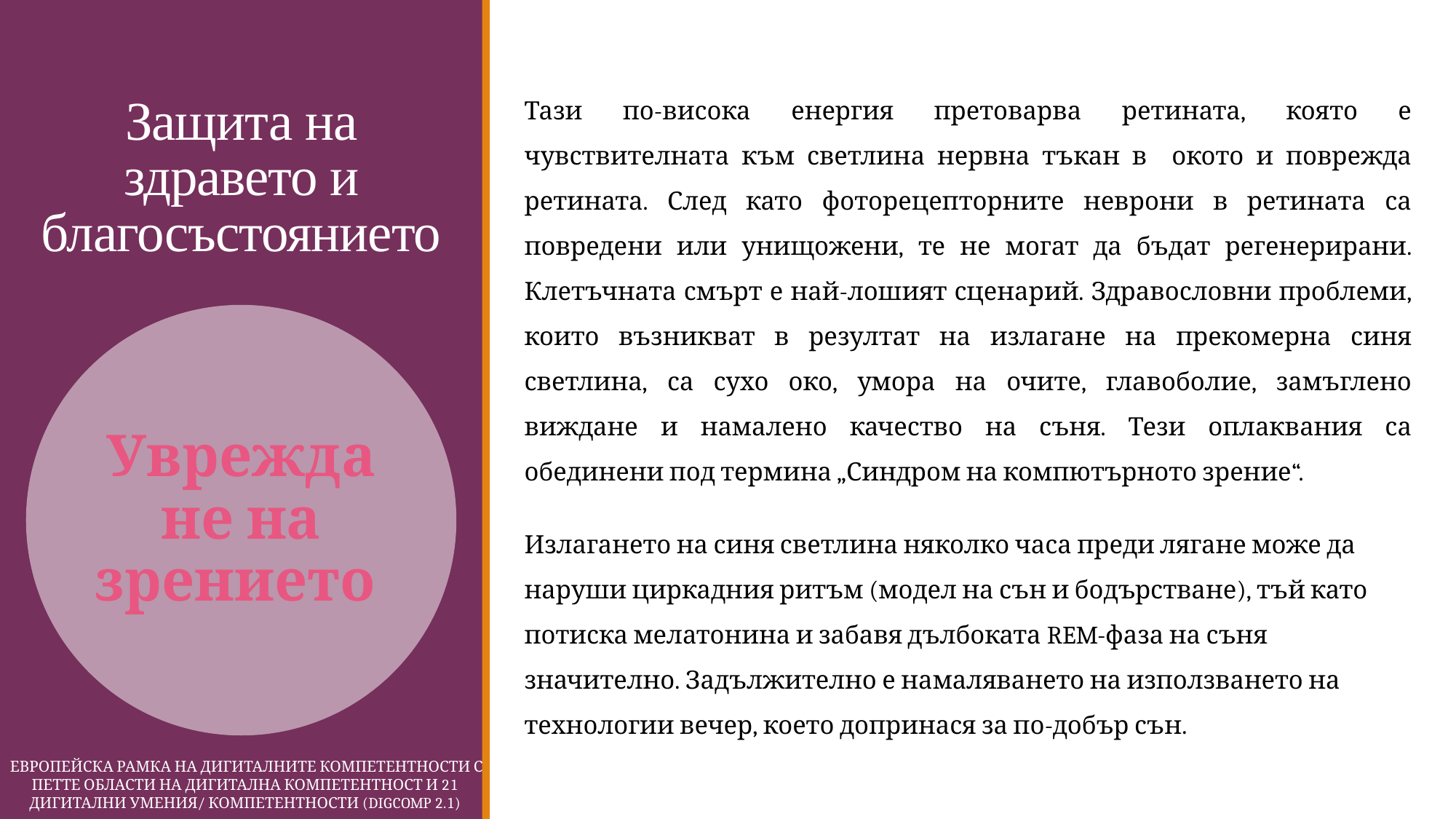

# Защита на здравето и благосъстоянието
Тази по-висока енергия претоварва ретината, която е чувствителната към светлина нервна тъкан в  окото и поврежда ретината. След като фоторецепторните неврони в ретината са повредени или унищожени, те не могат да бъдат регенерирани. Клетъчната смърт е най-лошият сценарий. Здравословни проблеми, които възникват в резултат на излагане на прекомерна синя светлина, са сухо око, умора на очите, главоболие, замъглено виждане и намалено качество на съня. Тези оплаквания са обединени под термина „Синдром на компютърното зрение“.
Излагането на синя светлина няколко часа преди лягане може да наруши циркадния ритъм (модел на сън и бодърстване), тъй като потиска мелатонина и забавя дълбоката REM-фаза на съня значително. Задължително е намаляването на използването на технологии вечер, което допринася за по-добър сън.
Увреждане на зрението
 Европейска Рамка на дигиталните компетентности с петте области на дигитална компетентност и 21 дигитални умения/ компетентности (DigComp 2.1)